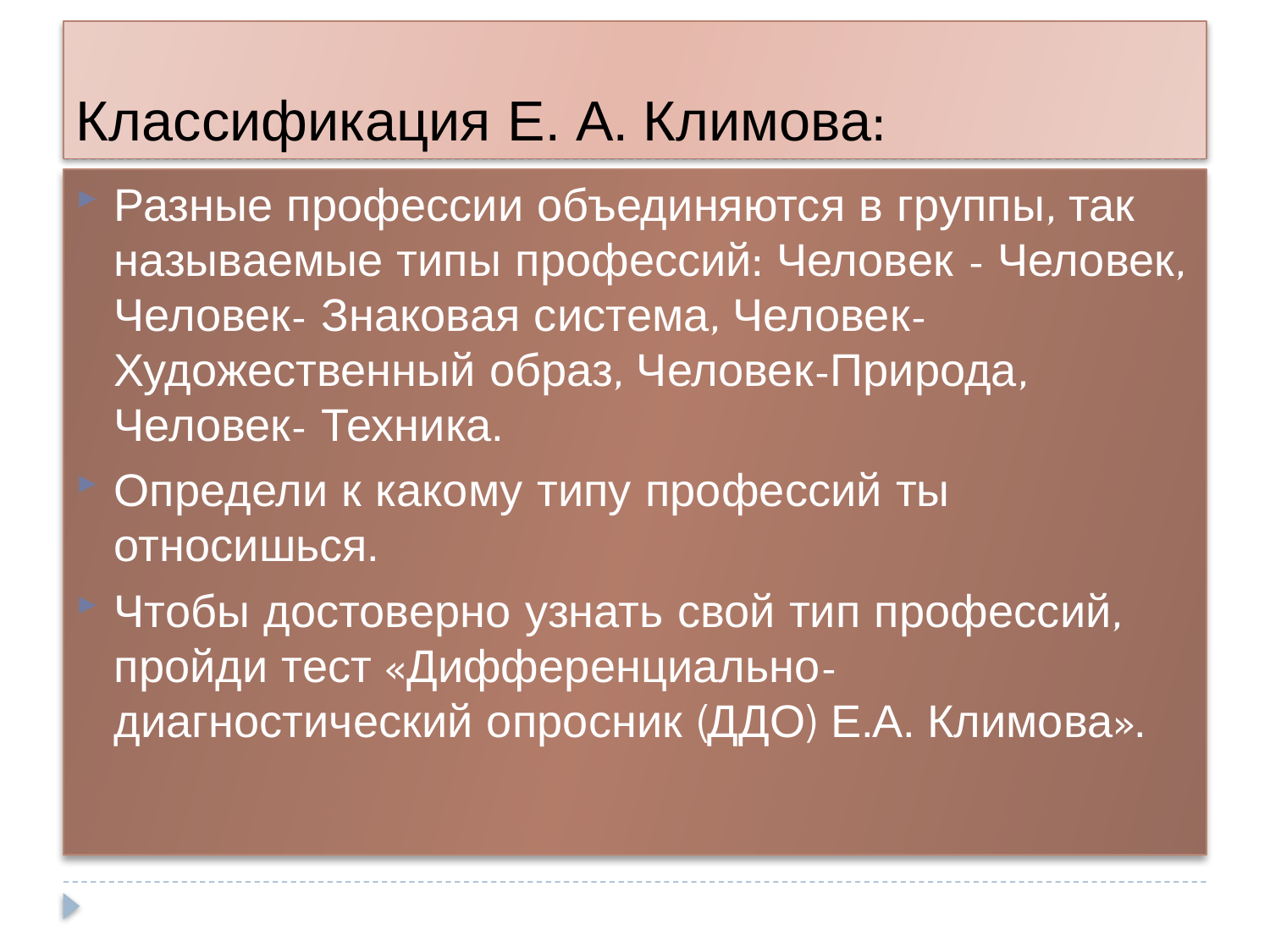

# Классификация Е. А. Климова:
Разные профессии объединяются в группы, так называемые типы профессий: Человек - Человек, Человек- Знаковая система, Человек- Художественный образ, Человек-Природа, Человек- Техника.
Определи к какому типу профессий ты относишься.
Чтобы достоверно узнать свой тип профессий, пройди тест «Дифференциально- диагностический опросник (ДДО) Е.А. Климова».